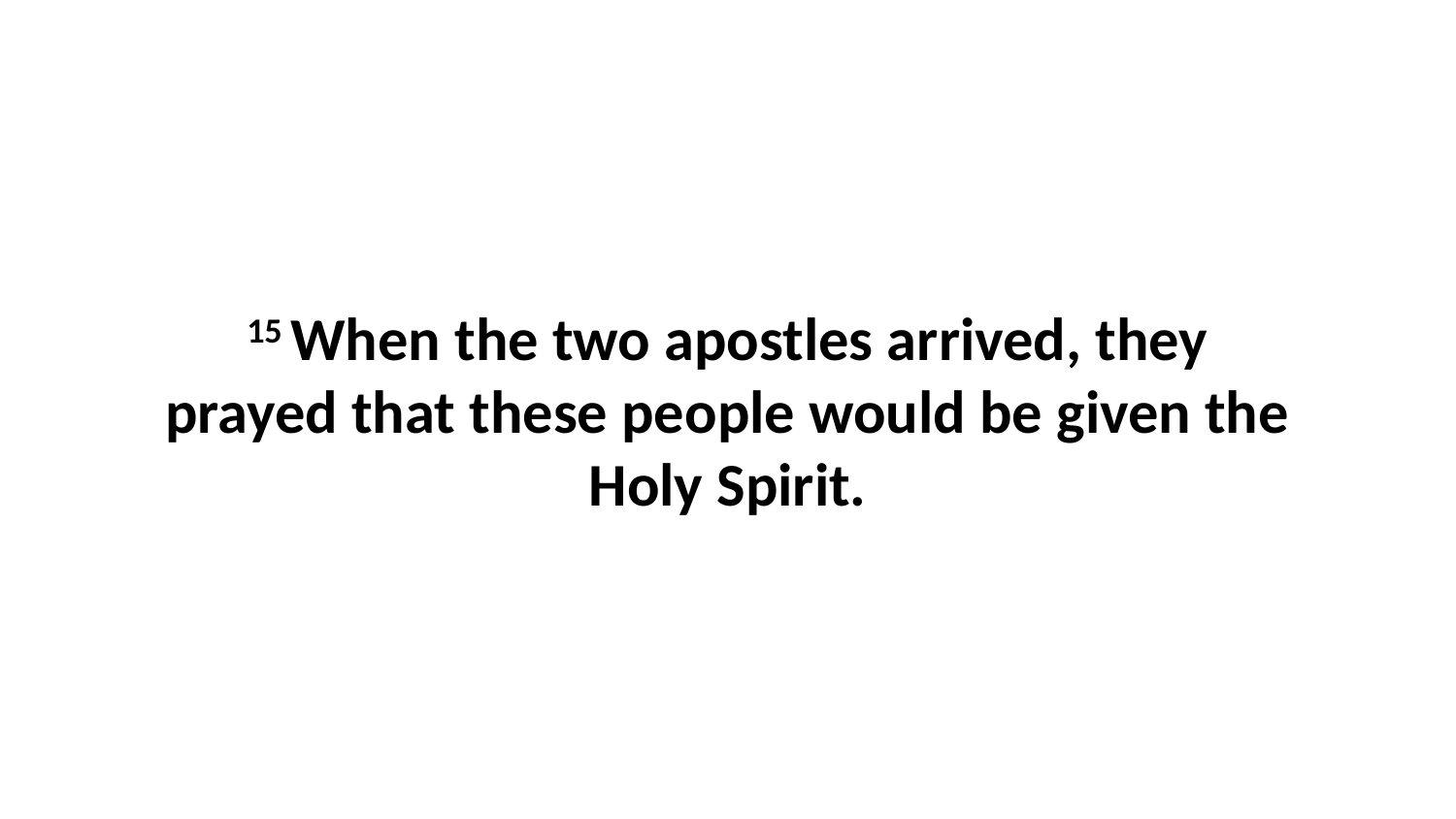

15 When the two apostles arrived, they prayed that these people would be given the Holy Spirit.